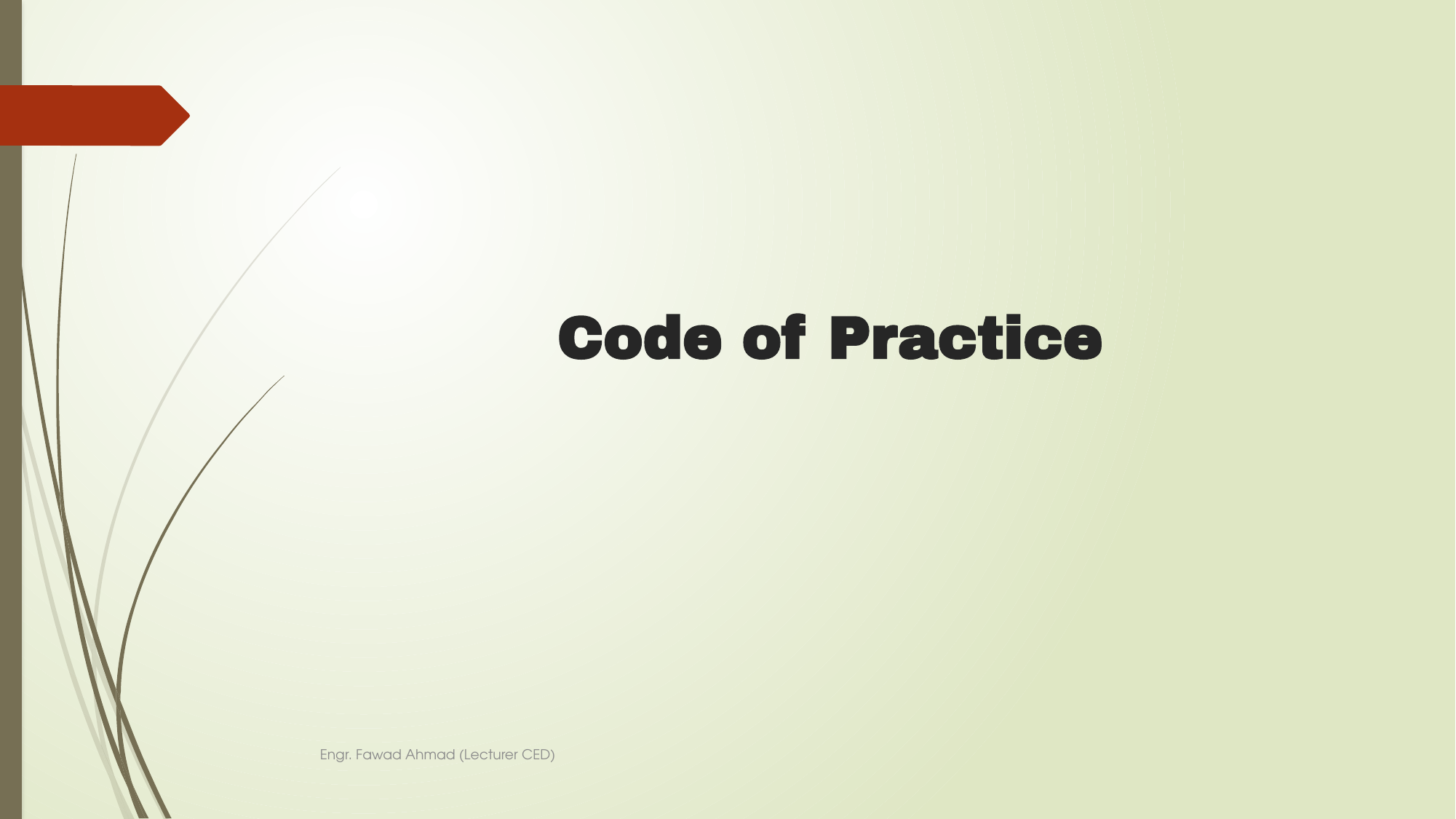

# Code of Practice
Engr. Fawad Ahmad (Lecturer CED)